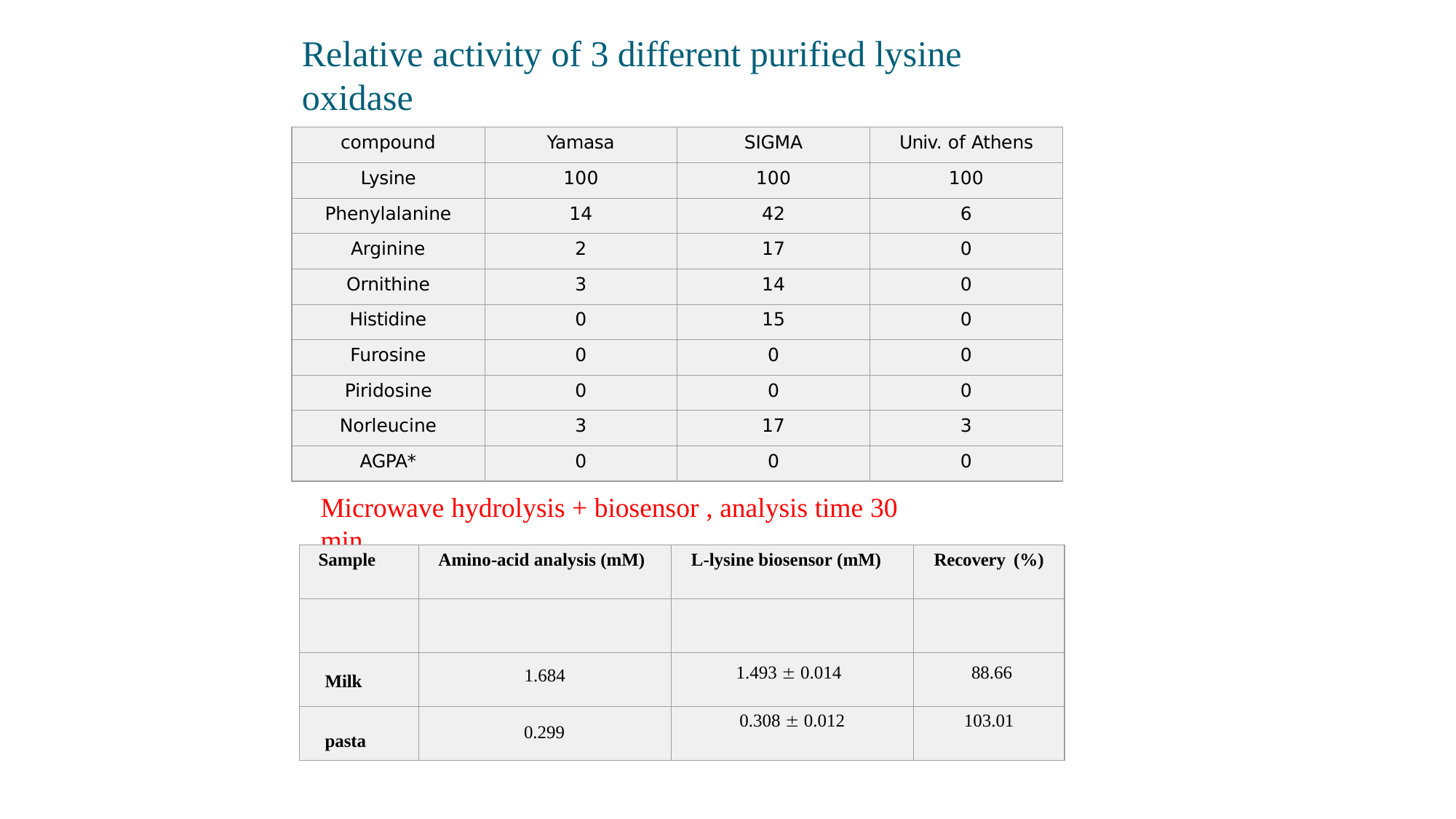

# Relative activity of 3 different purified lysine oxidase
| compound | Yamasa | SIGMA | Univ. of Athens |
| --- | --- | --- | --- |
| Lysine | 100 | 100 | 100 |
| Phenylalanine | 14 | 42 | 6 |
| Arginine | 2 | 17 | 0 |
| Ornithine | 3 | 14 | 0 |
| Histidine | 0 | 15 | 0 |
| Furosine | 0 | 0 | 0 |
| Piridosine | 0 | 0 | 0 |
| Norleucine | 3 | 17 | 3 |
| AGPA\* | 0 | 0 | 0 |
Microwave hydrolysis + biosensor , analysis time 30 min
| Sample | Amino-acid analysis (mM) | L-lysine biosensor (mM) | Recovery (%) |
| --- | --- | --- | --- |
|  |  |  |  |
| Milk | 1.684 | 1.493 ± 0.014 | 88.66 |
| pasta | 0.299 | 0.308 ± 0.012 | 103.01 |